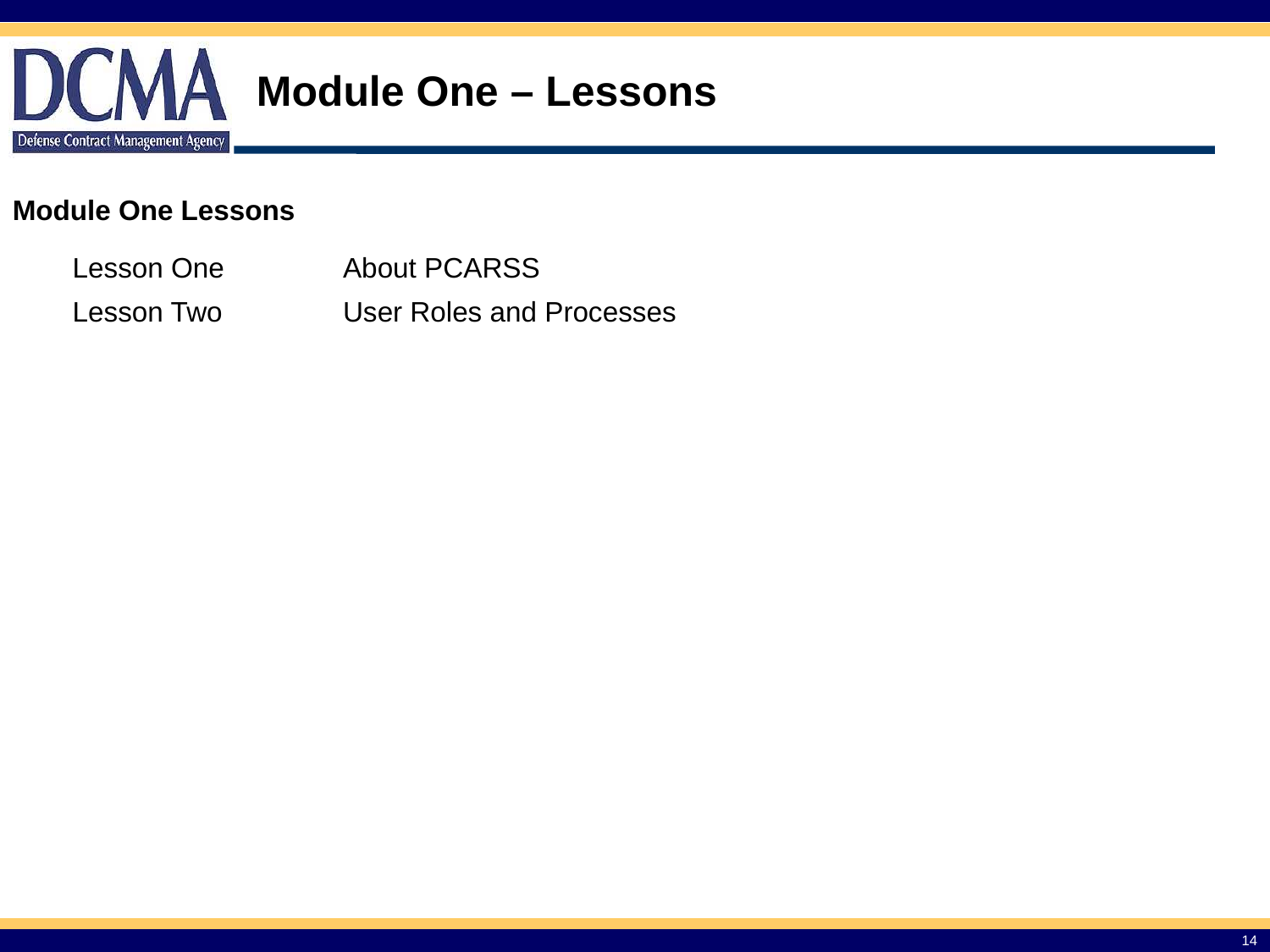

Module One – Lessons
Module One Lessons
| Lesson One | About PCARSS |
| --- | --- |
| Lesson Two | User Roles and Processes |
14